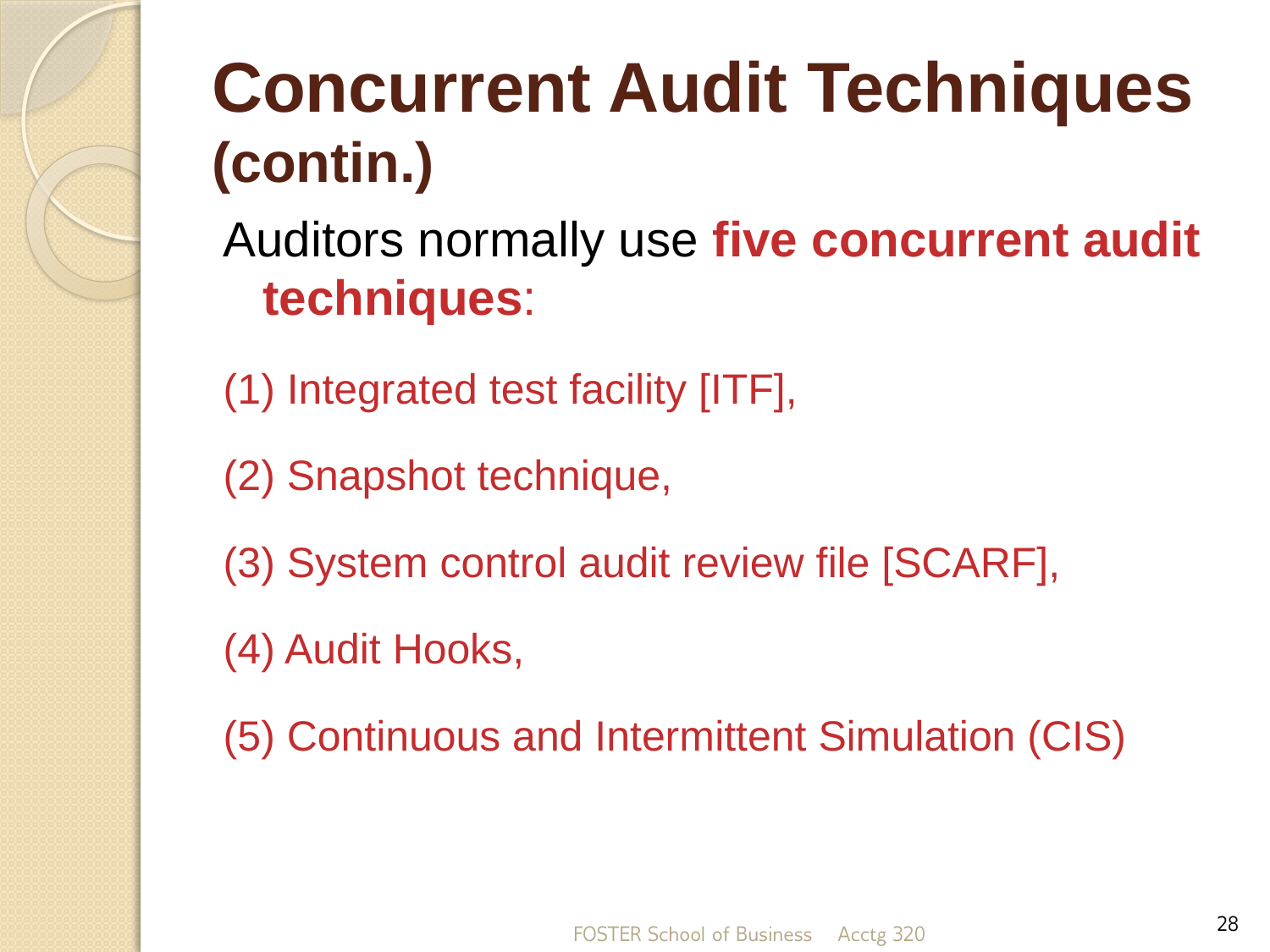

# Concurrent Audit Techniques (contin.)
Auditors normally use five concurrent audit techniques:
(1) Integrated test facility [ITF],
(2) Snapshot technique,
(3) System control audit review file [SCARF],
(4) Audit Hooks,
(5) Continuous and Intermittent Simulation (CIS)

28
FOSTER School of Business    Acctg 320